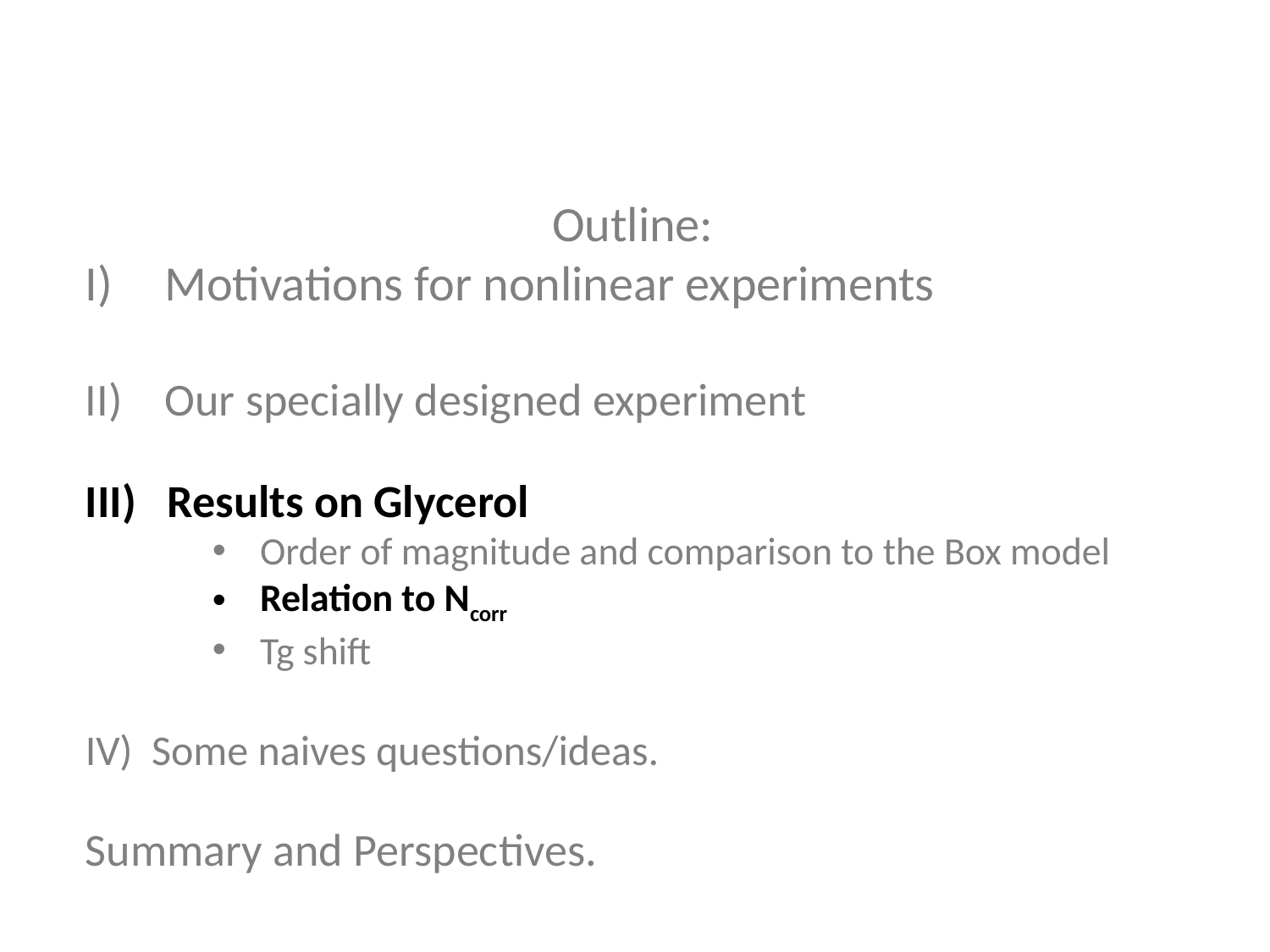

Outline:
Motivations for nonlinear experiments

Our specially designed experiment

III)   Results on Glycerol
Order of magnitude and comparison to the Box model
Relation to Ncorr
Tg shift

IV)  Some naives questions/ideas.

Summary and Perspectives.